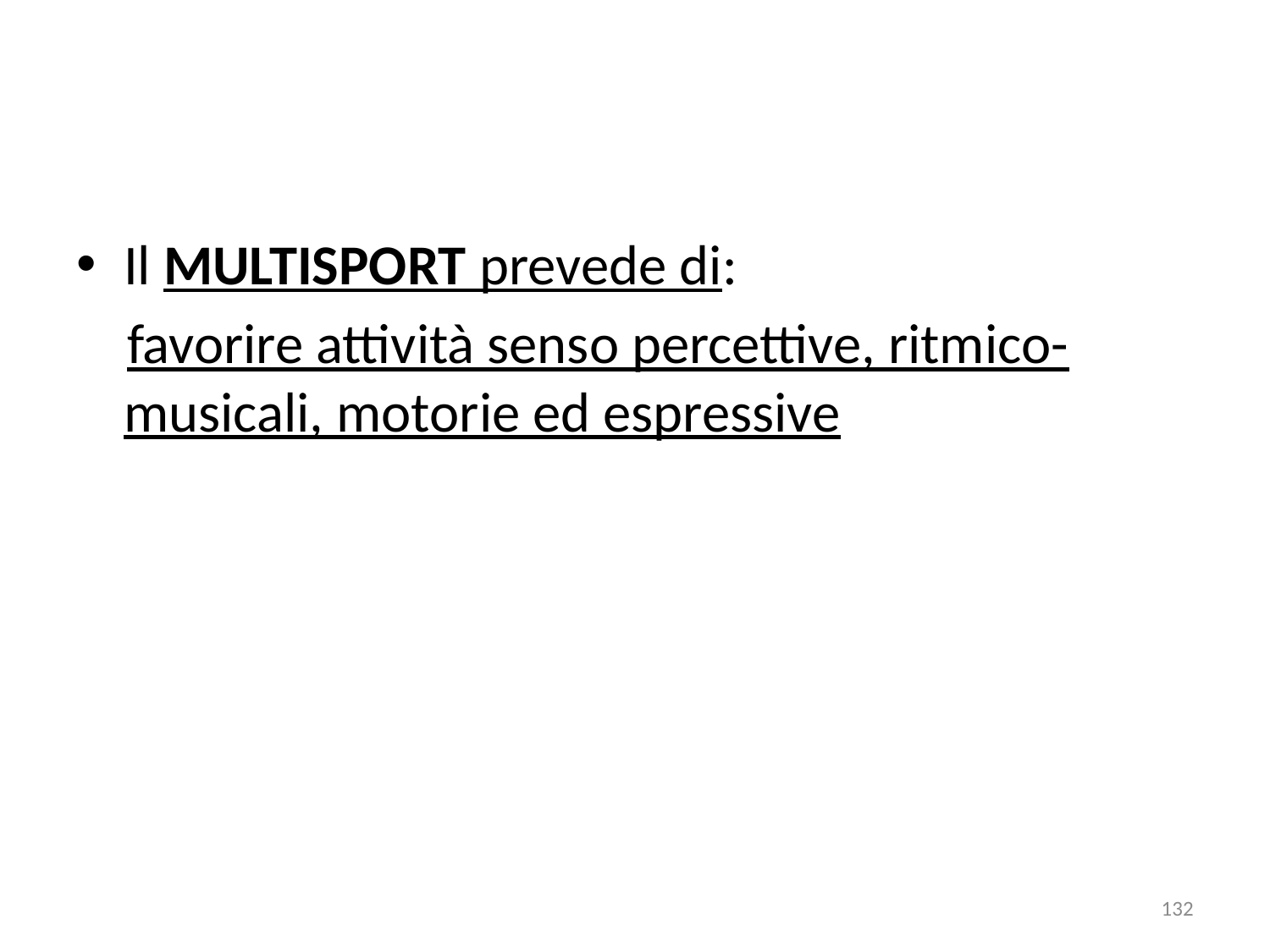

Il MULTISPORT prevede di:
    favorire attività senso percettive, ritmico-musicali, motorie ed espressive
132